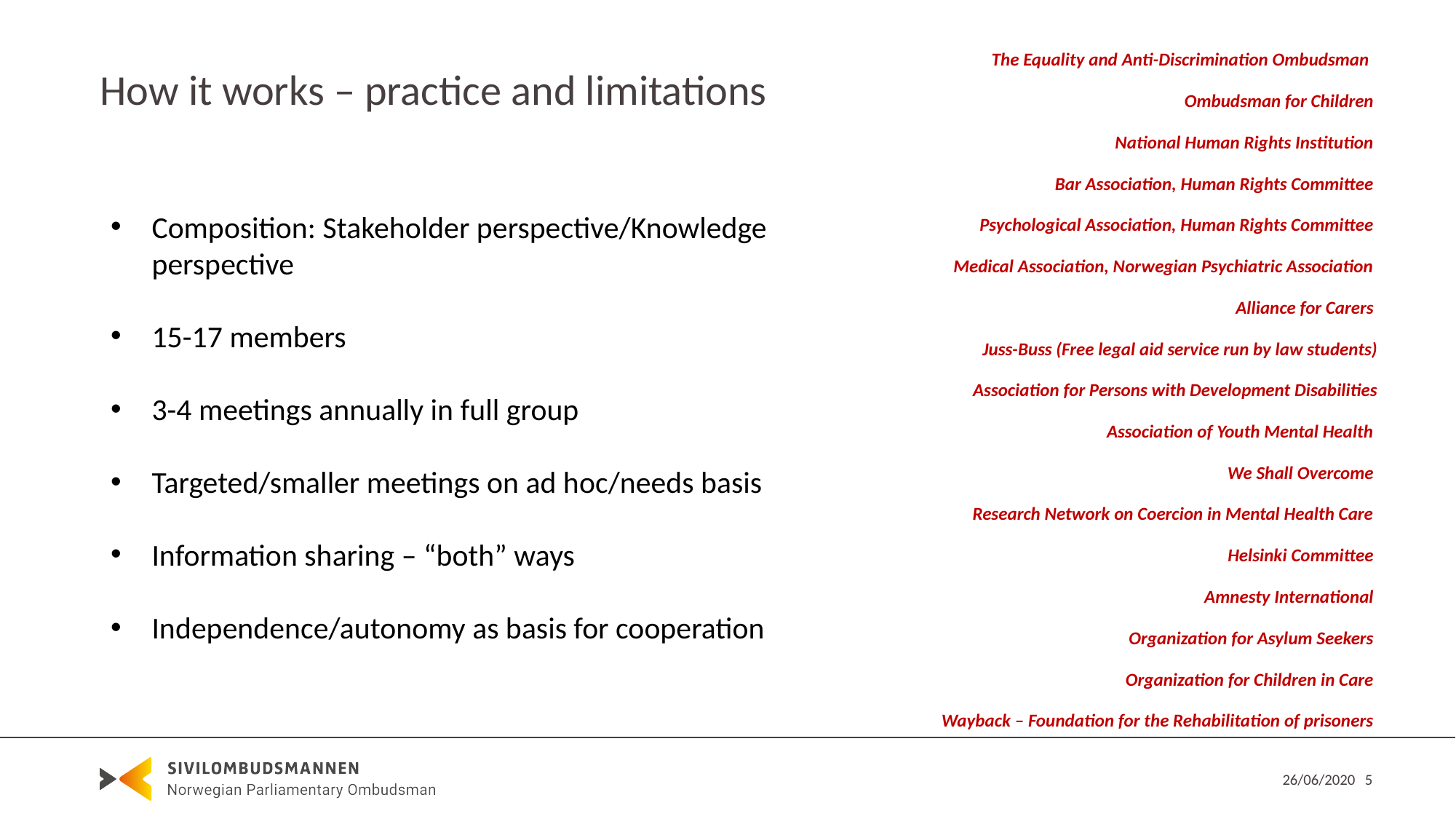

# How it works – practice and limitations
The Equality and Anti-Discrimination Ombudsman
Ombudsman for Children
National Human Rights Institution
Bar Association, Human Rights Committee
Psychological Association, Human Rights Committee
Medical Association, Norwegian Psychiatric Association
Alliance for Carers
Juss-Buss (Free legal aid service run by law students)
Association for Persons with Development Disabilities
 Association of Youth Mental Health
We Shall Overcome
Research Network on Coercion in Mental Health Care
Helsinki Committee
Amnesty International
Organization for Asylum Seekers
Organization for Children in Care
Wayback – Foundation for the Rehabilitation of prisoners
Composition: Stakeholder perspective/Knowledge perspective

15-17 members

3-4 meetings annually in full group

Targeted/smaller meetings on ad hoc/needs basis

Information sharing – “both” ways

Independence/autonomy as basis for cooperation

26/06/2020
5